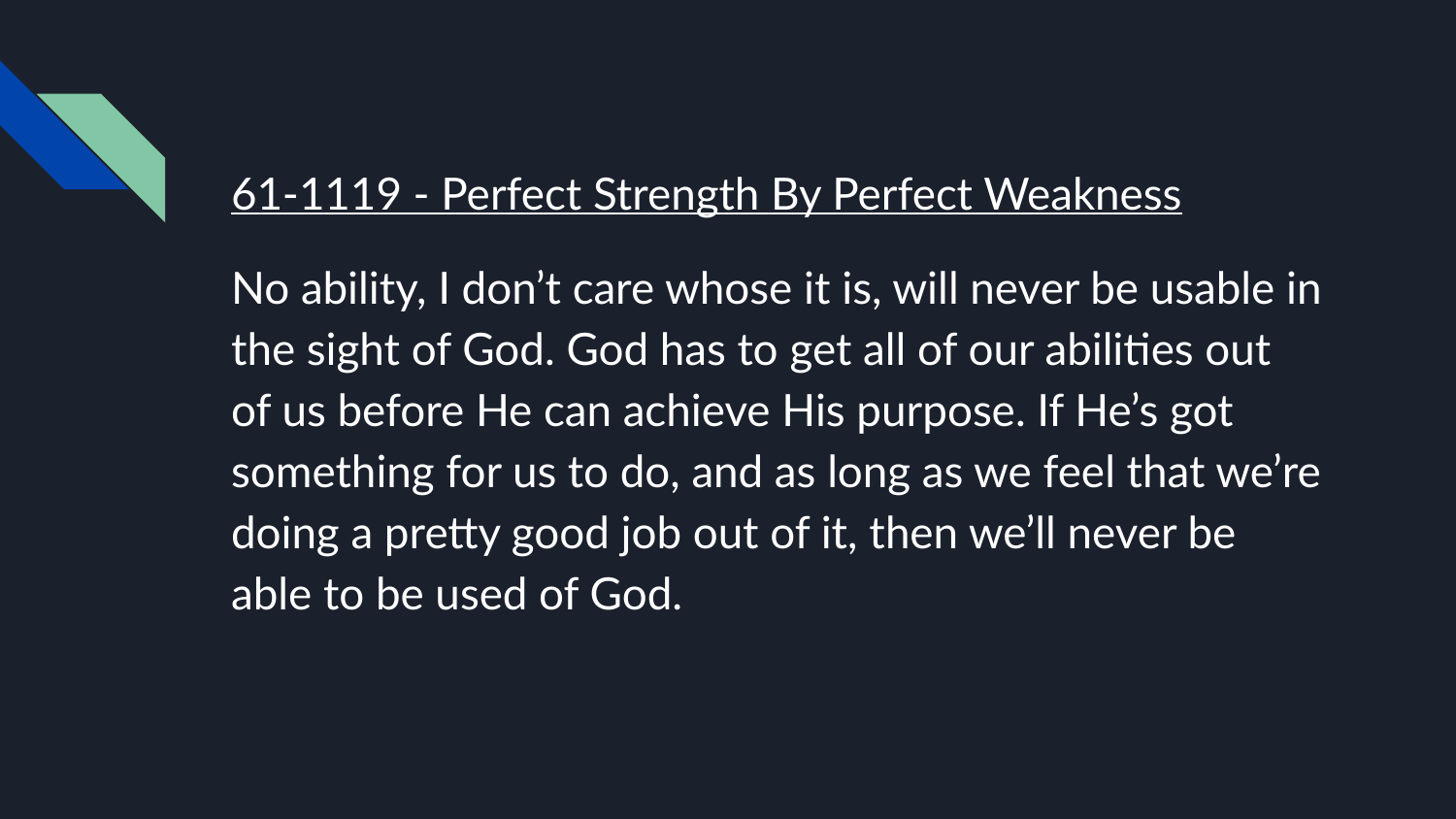

#
61-1119 - Perfect Strength By Perfect Weakness
No ability, I don’t care whose it is, will never be usable in the sight of God. God has to get all of our abilities out of us before He can achieve His purpose. If He’s got something for us to do, and as long as we feel that we’re doing a pretty good job out of it, then we’ll never be able to be used of God.